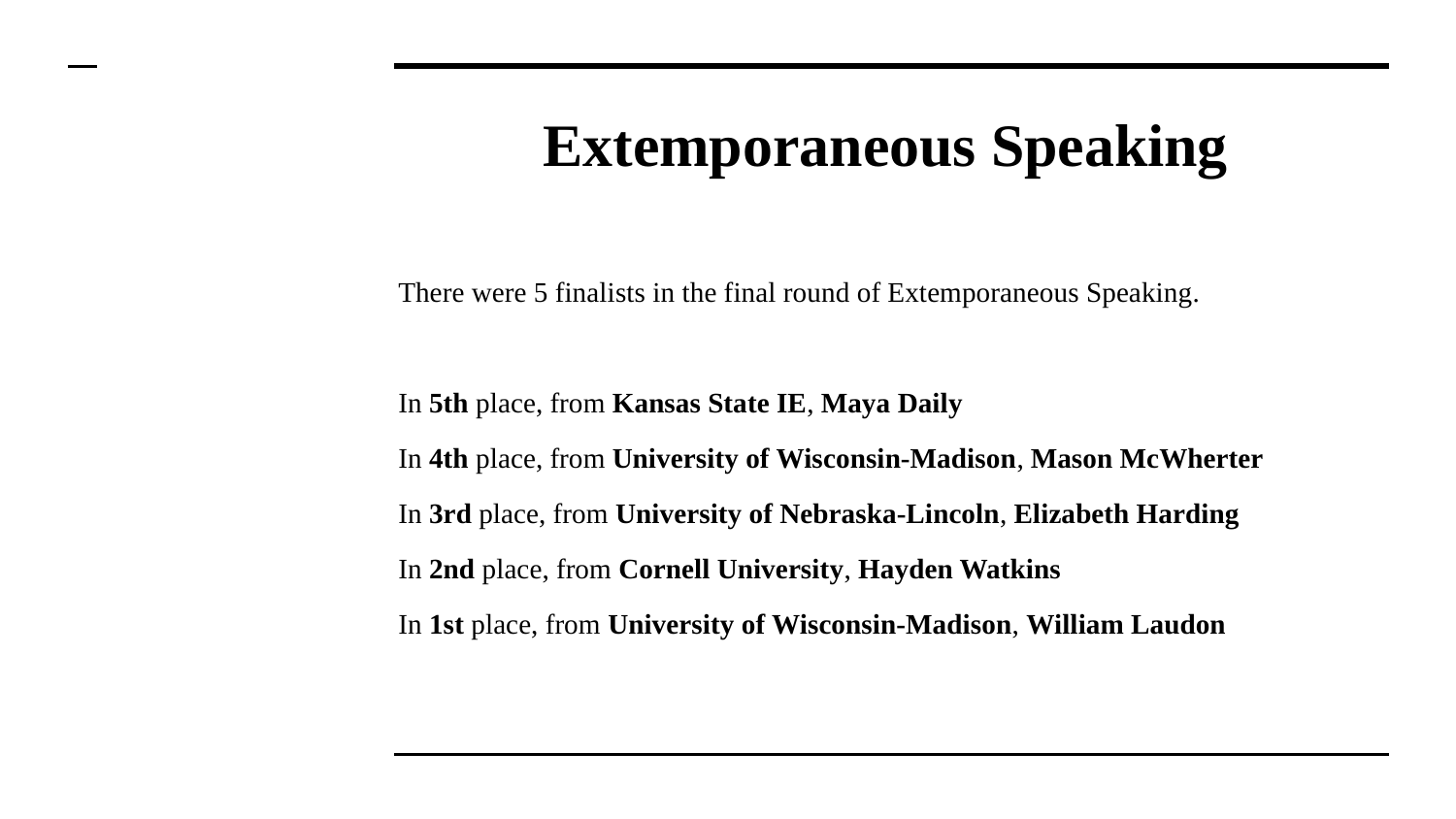

# Extemporaneous Speaking
There were 5 finalists in the final round of Extemporaneous Speaking.

In 5th place, from Kansas State IE, Maya Daily
In 4th place, from University of Wisconsin-Madison, Mason McWherter
In 3rd place, from University of Nebraska-Lincoln, Elizabeth Harding
In 2nd place, from Cornell University, Hayden Watkins
In 1st place, from University of Wisconsin-Madison, William Laudon